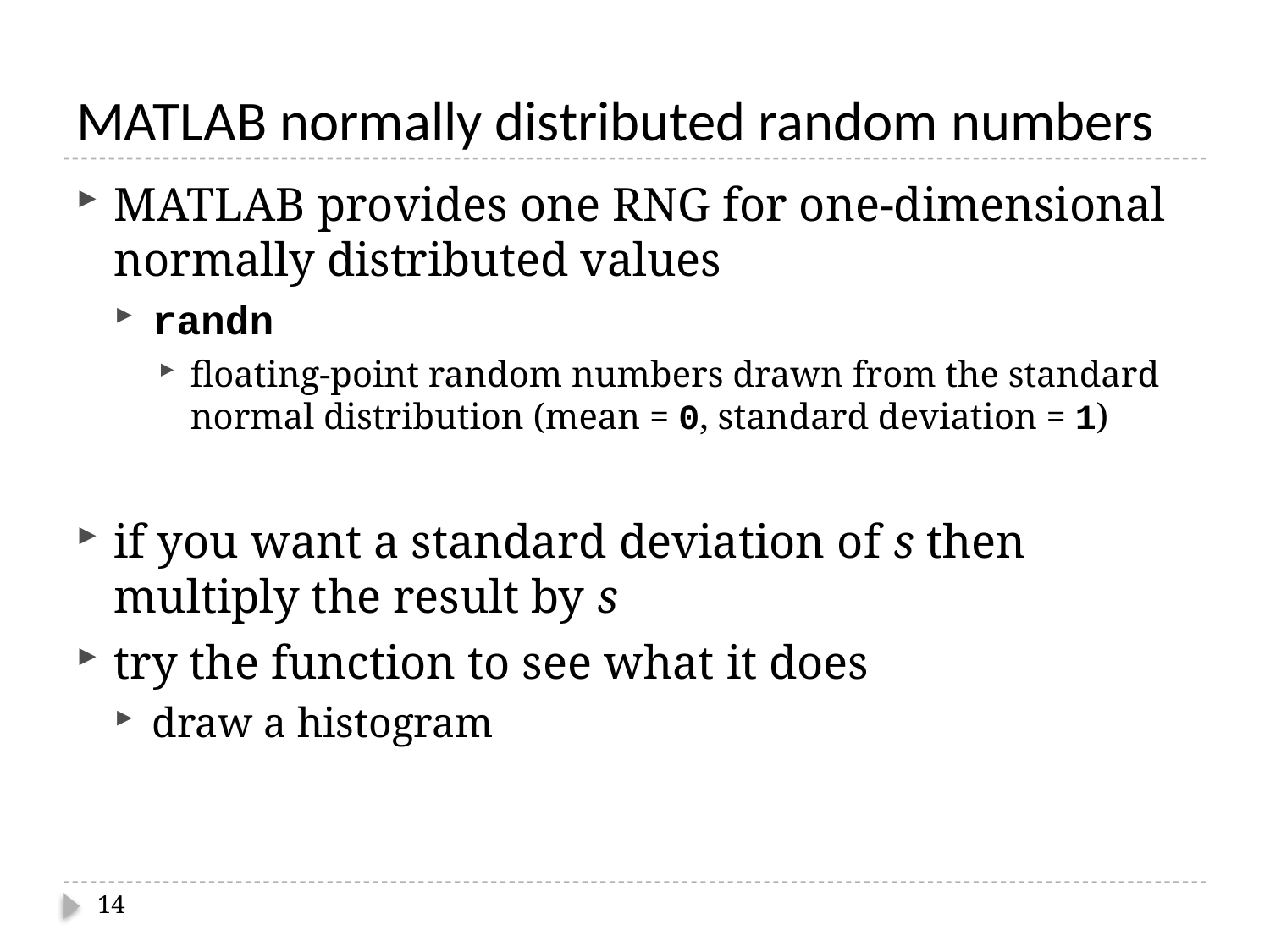

# MATLAB normally distributed random numbers
MATLAB provides one RNG for one-dimensional normally distributed values
randn
floating-point random numbers drawn from the standard normal distribution (mean = 0, standard deviation = 1)

if you want a standard deviation of s then multiply the result by s
try the function to see what it does
draw a histogram

14